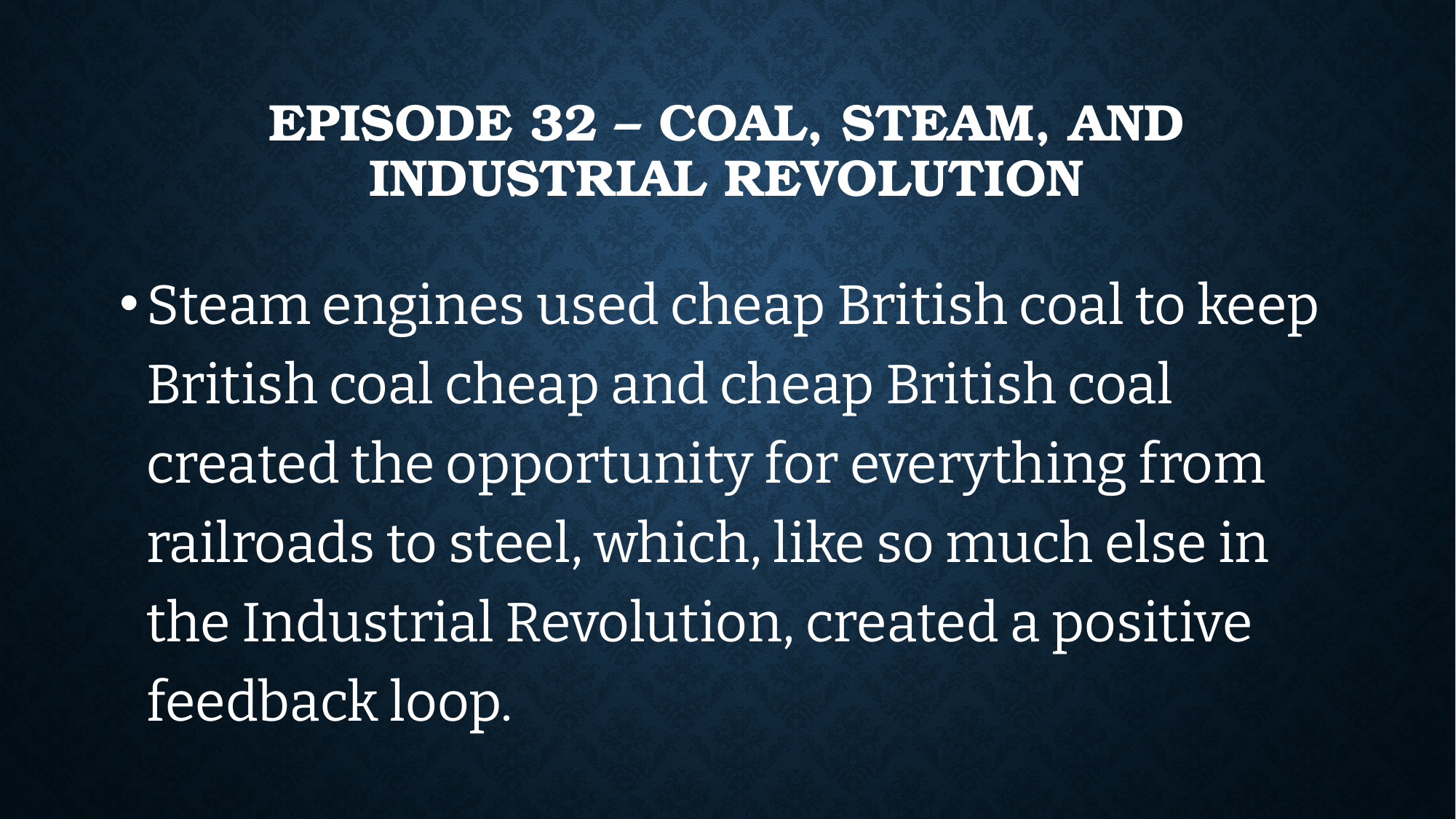

# Episode 32 – Coal, Steam, and Industrial Revolution
Steam engines used cheap British coal to keep British coal cheap and cheap British coal created the opportunity for everything from railroads to steel, which, like so much else in the Industrial Revolution, created a positive feedback loop.